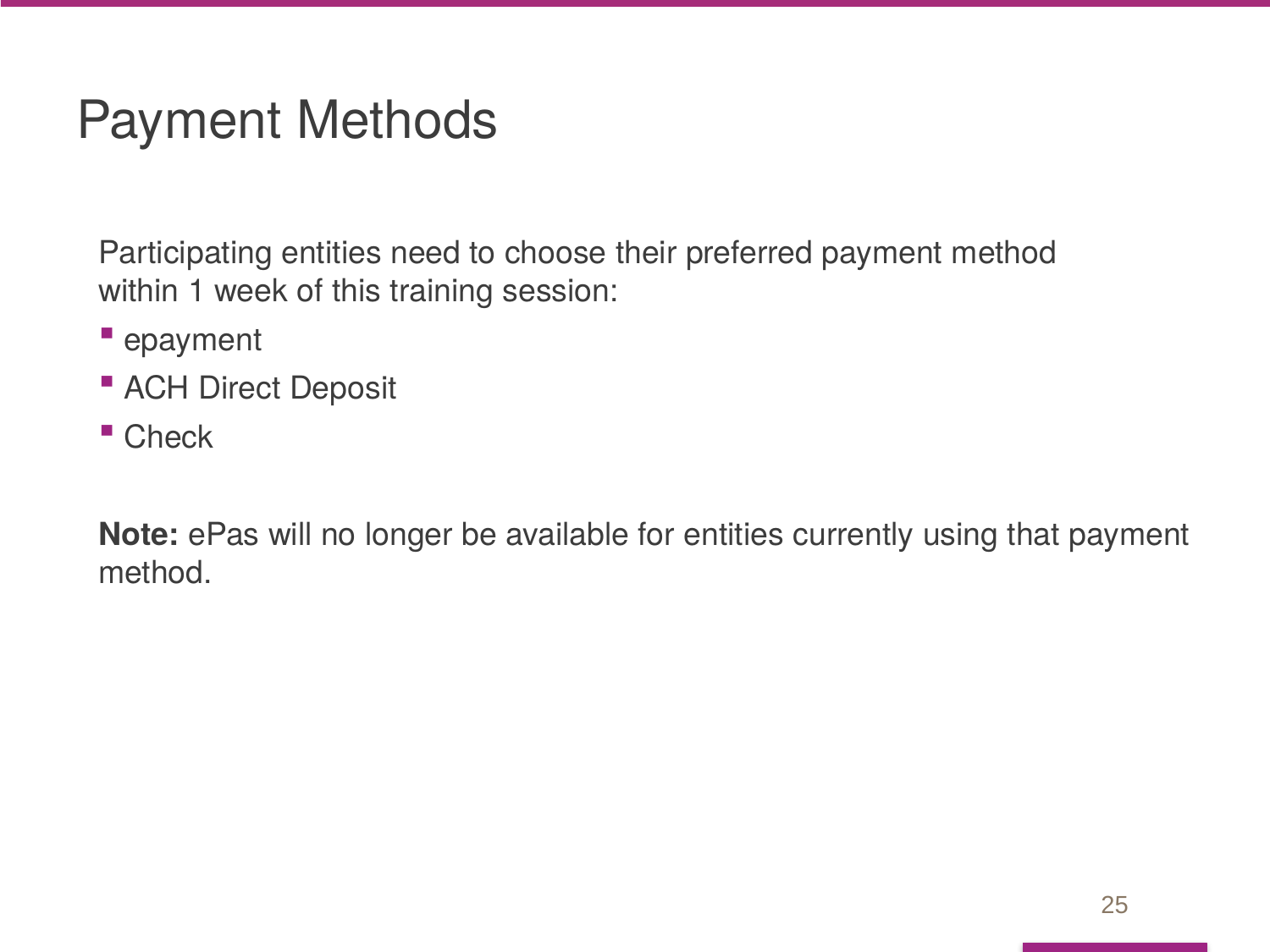

# Payment Methods
Participating entities need to choose their preferred payment method
within 1 week of this training session:
epayment
ACH Direct Deposit
Check

Note: ePas will no longer be available for entities currently using that payment method.

25